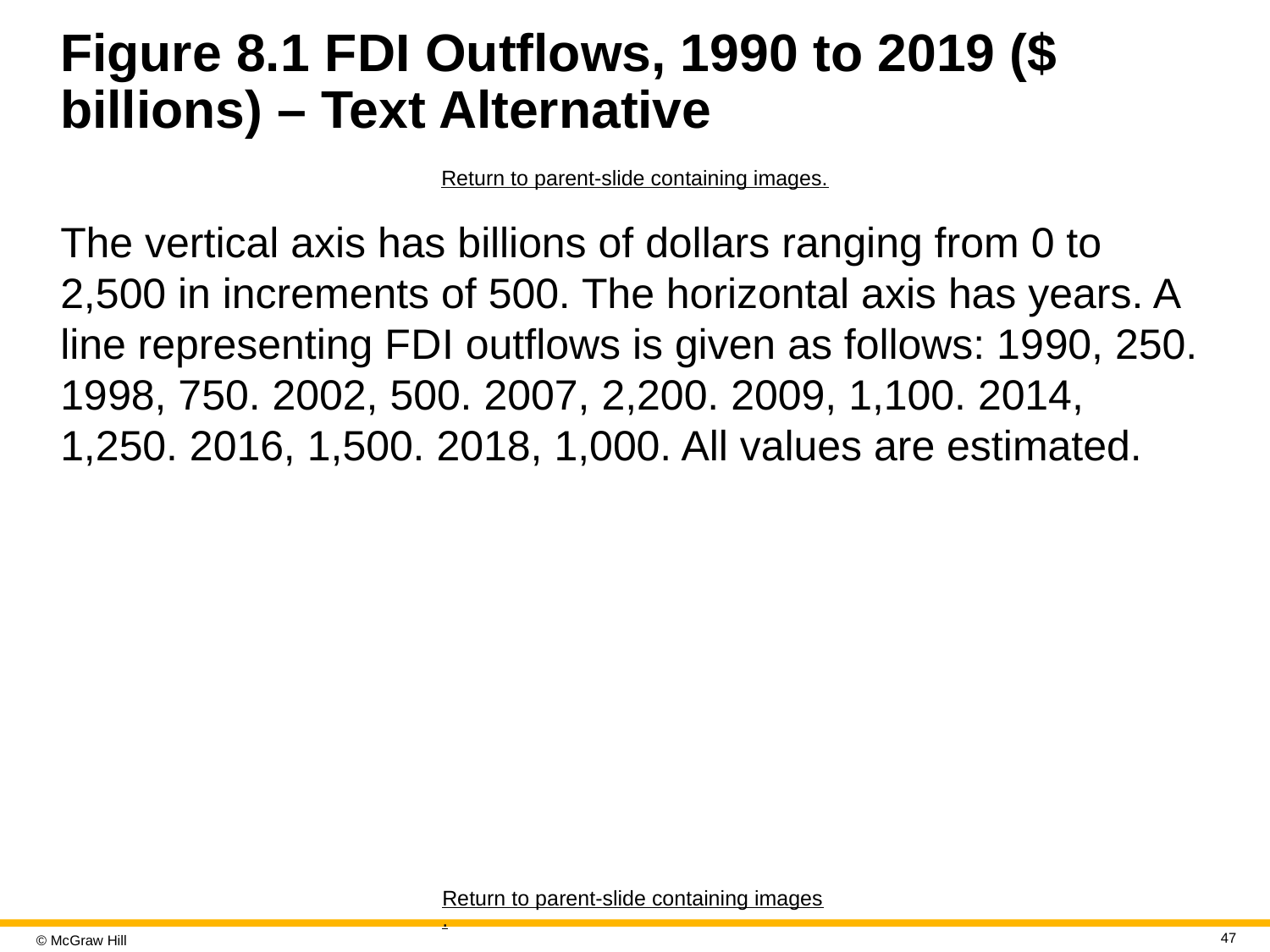

# Figure 8.1 F D I Outflows, 19 90 to 2019 ($ billions) – Text Alternative
Return to parent-slide containing images.
The vertical axis has billions of dollars ranging from 0 to 2,500 in increments of 500. The horizontal axis has years. A line representing F D I outflows is given as follows: 19 90, 250. 19 98, 750. 2002, 500. 2007, 2,200. 2009, 1,100. 2014, 1,250. 2016, 1,500. 2018, 1,000. All values are estimated.
Return to parent-slide containing images.